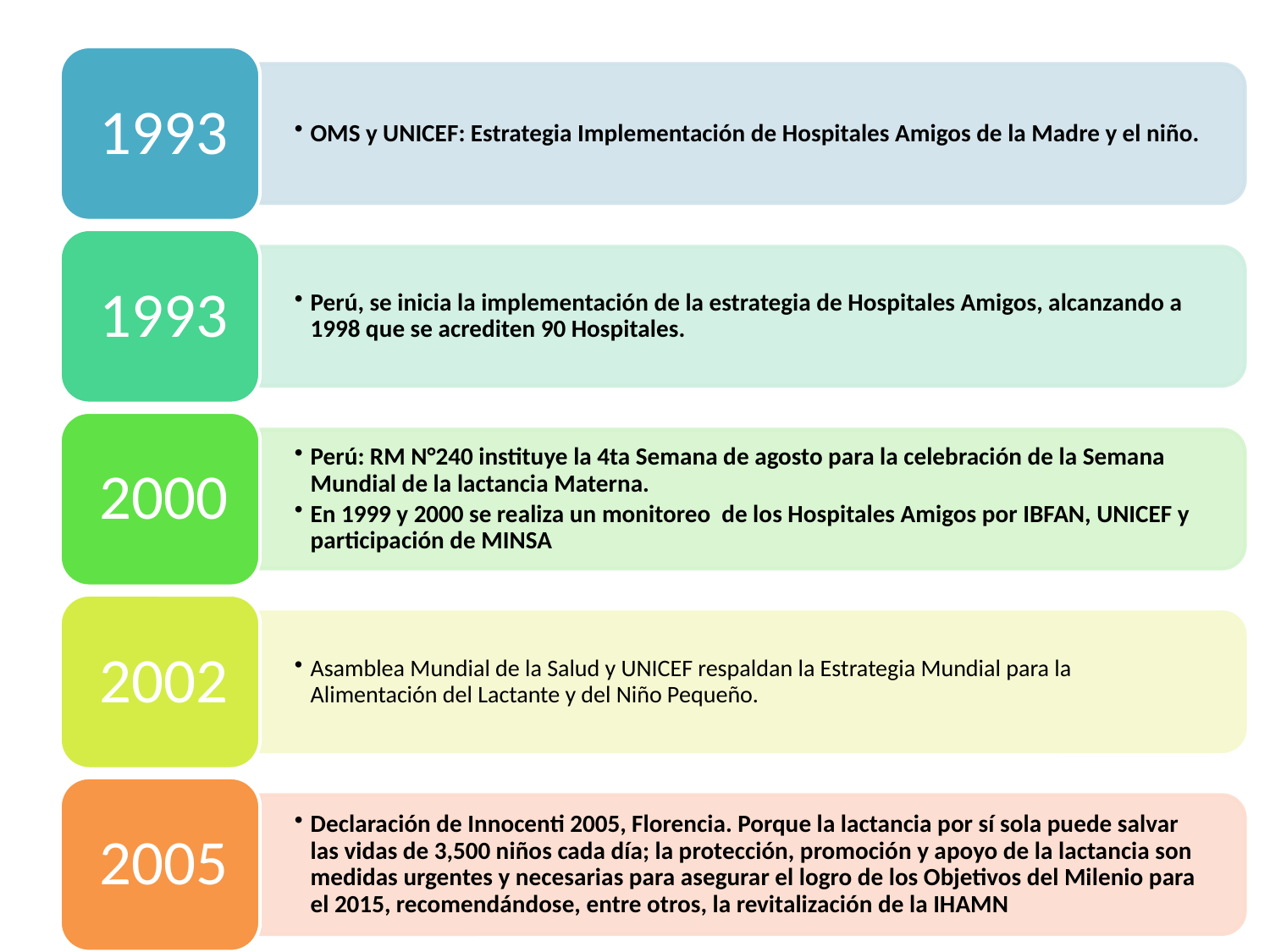

#
OMS y UNICEF: Estrategia Implementación de Hospitales Amigos de la Madre y el niño.
1993
Perú, se inicia la implementación de la estrategia de Hospitales Amigos, alcanzando a 1998 que se acrediten 90 Hospitales.
1993
Perú: RM N°240 instituye la 4ta Semana de agosto para la celebración de la Semana Mundial de la lactancia Materna.
En 1999 y 2000 se realiza un monitoreo  de los Hospitales Amigos por IBFAN, UNICEF y participación de MINSA
2000
Asamblea Mundial de la Salud y UNICEF respaldan la Estrategia Mundial para la Alimentación del Lactante y del Niño Pequeño.
2002
Declaración de Innocenti 2005, Florencia. Porque la lactancia por sí sola puede salvar las vidas de 3,500 niños cada día; la protección, promoción y apoyo de la lactancia son medidas urgentes y necesarias para asegurar el logro de los Objetivos del Milenio para el 2015, recomendándose, entre otros, la revitalización de la IHAMN
2005